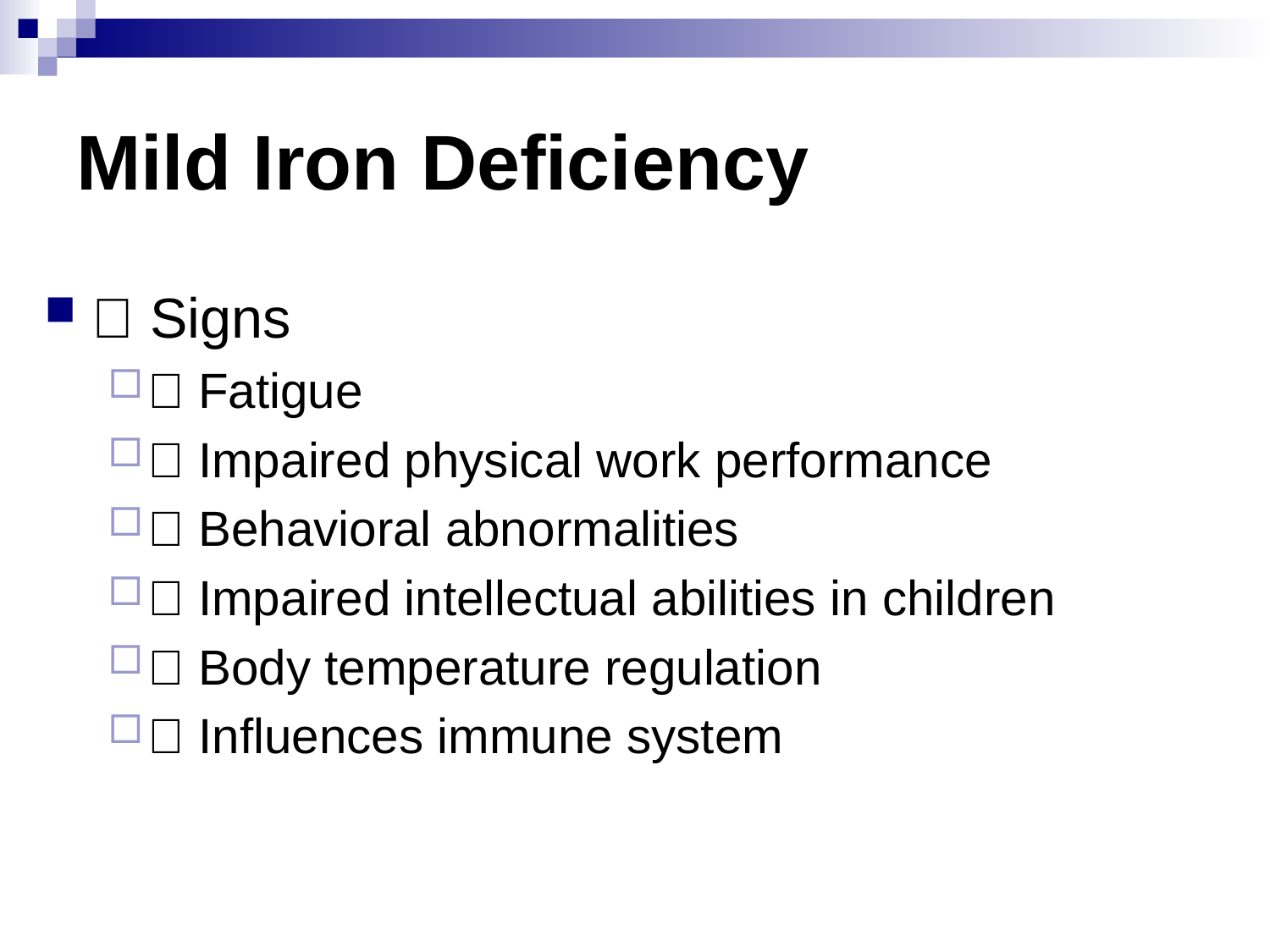

# Mild Iron Deficiency
􀂄 Signs
􀂄 Fatigue
􀂄 Impaired physical work performance
􀂄 Behavioral abnormalities
􀂄 Impaired intellectual abilities in children
􀂄 Body temperature regulation
􀂄 Influences immune system